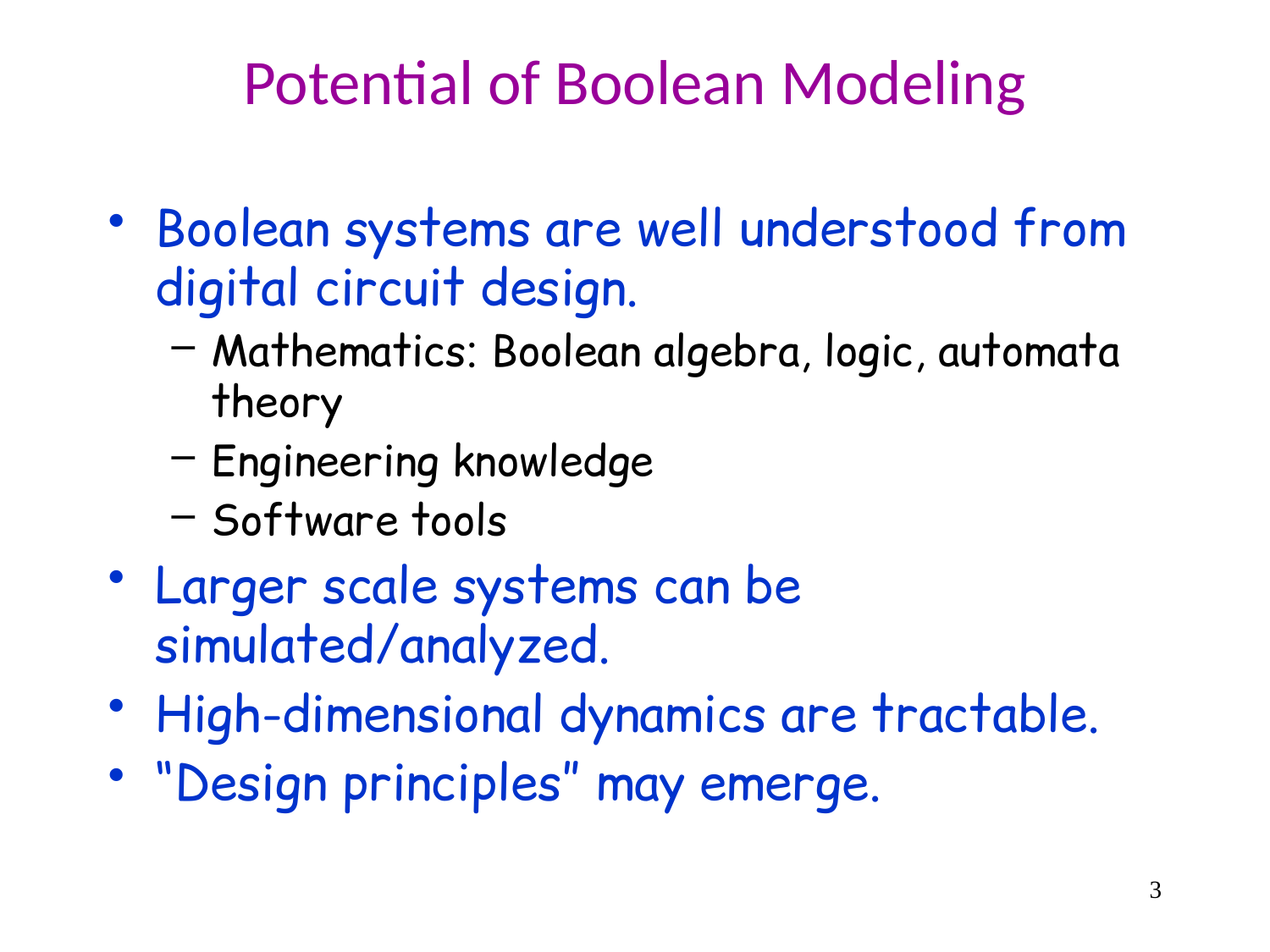

# Potential of Boolean Modeling
Boolean systems are well understood from digital circuit design.
Mathematics: Boolean algebra, logic, automata theory
Engineering knowledge
Software tools
Larger scale systems can be simulated/analyzed.
High-dimensional dynamics are tractable.
“Design principles” may emerge.

3